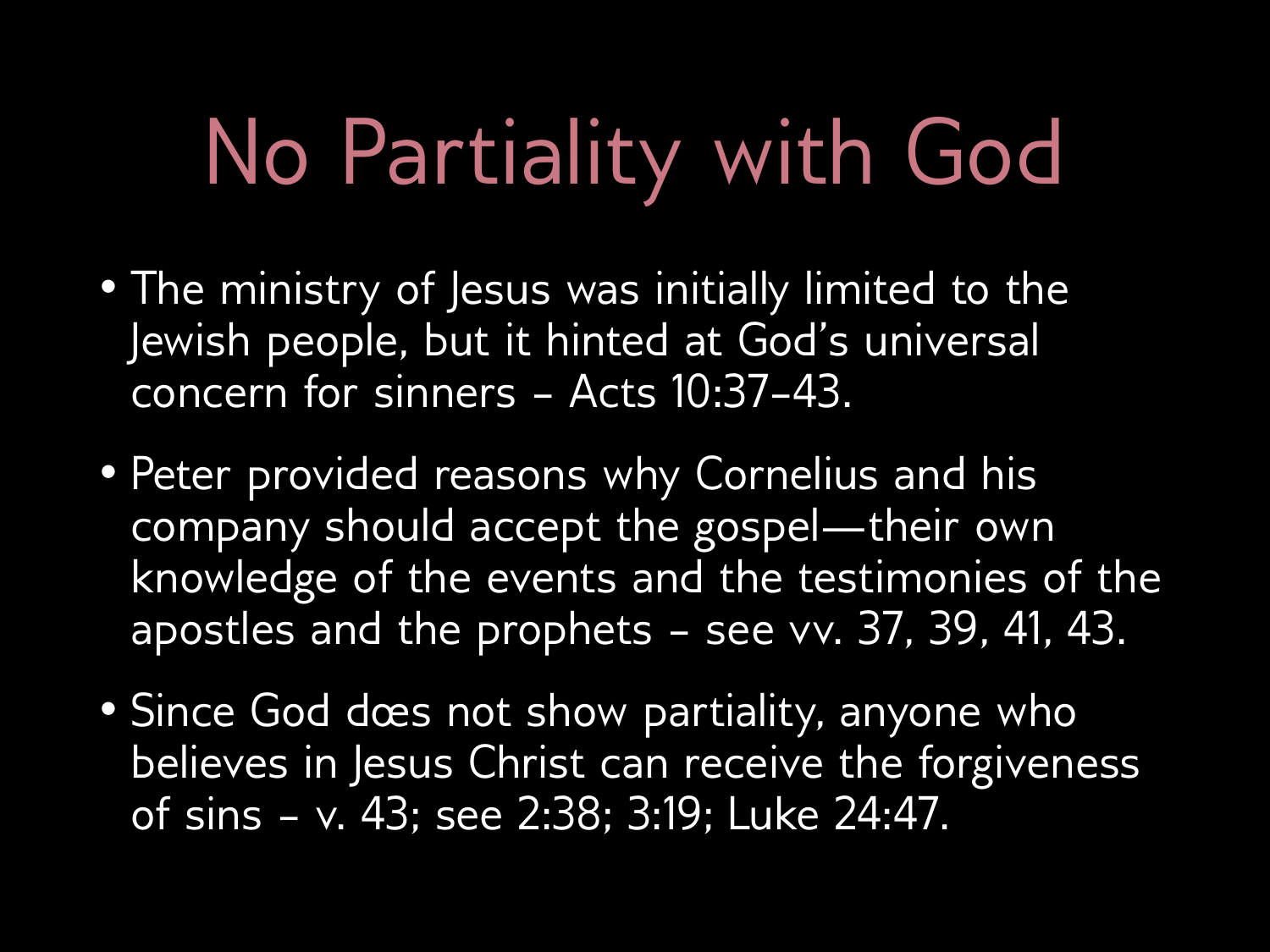

# No Partiality with God
The ministry of Jesus was initially limited to the Jewish people, but it hinted at God’s universal concern for sinners – Acts 10:37–43.
Peter provided reasons why Cornelius and his company should accept the gospel—their own knowledge of the events and the testimonies of the apostles and the prophets – see vv. 37, 39, 41, 43.
Since God does not show partiality, anyone who believes in Jesus Christ can receive the forgiveness of sins – v. 43; see 2:38; 3:19; Luke 24:47.